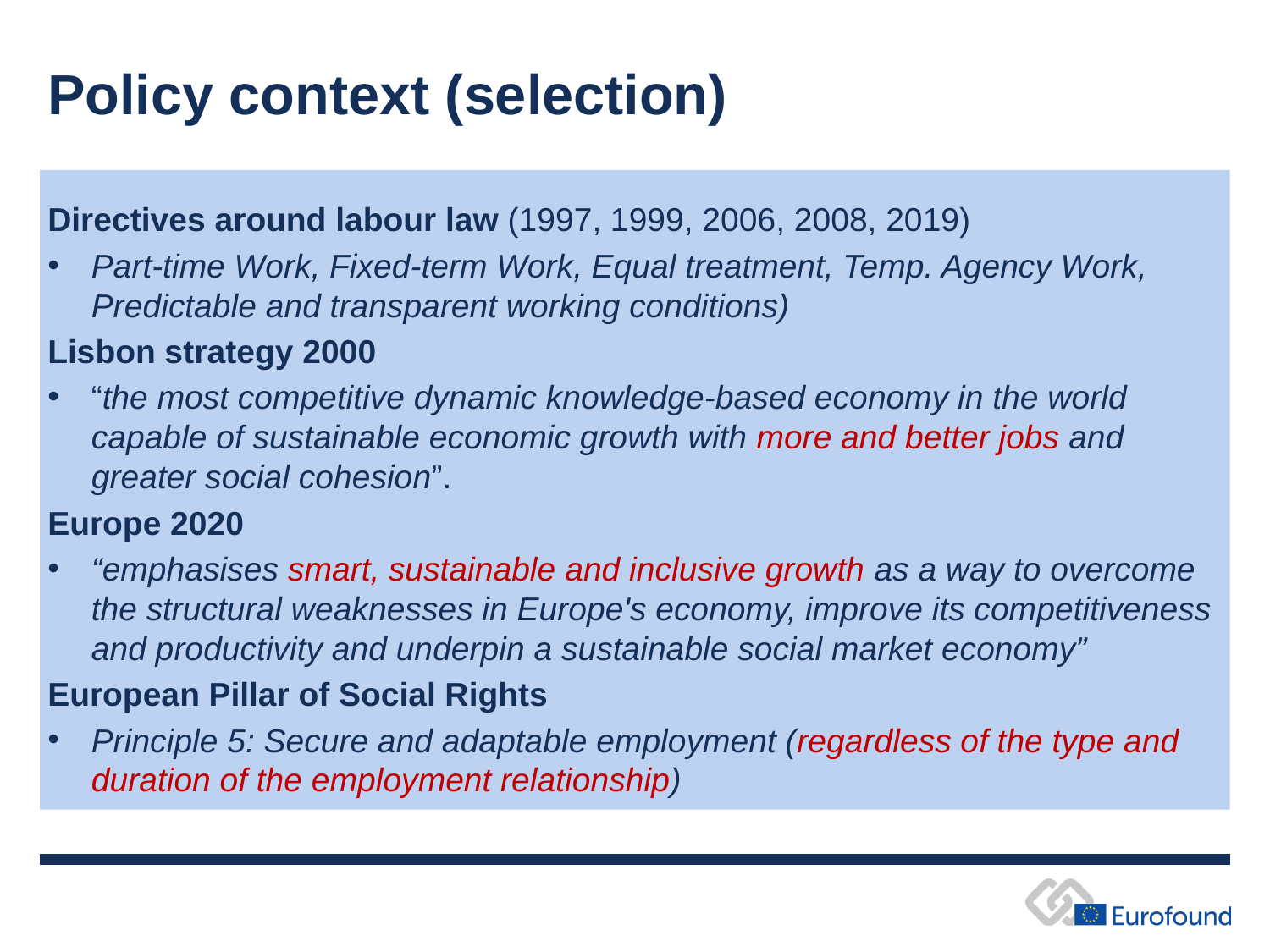

# Policy context (selection)

Directives around labour law (1997, 1999, 2006, 2008, 2019)
Part-time Work, Fixed-term Work, Equal treatment, Temp. Agency Work, Predictable and transparent working conditions)
Lisbon strategy 2000
“the most competitive dynamic knowledge-based economy in the world capable of sustainable economic growth with more and better jobs and greater social cohesion”.
Europe 2020
“emphasises smart, sustainable and inclusive growth as a way to overcome the structural weaknesses in Europe's economy, improve its competitiveness and productivity and underpin a sustainable social market economy”
European Pillar of Social Rights
Principle 5: Secure and adaptable employment (regardless of the type and duration of the employment relationship)